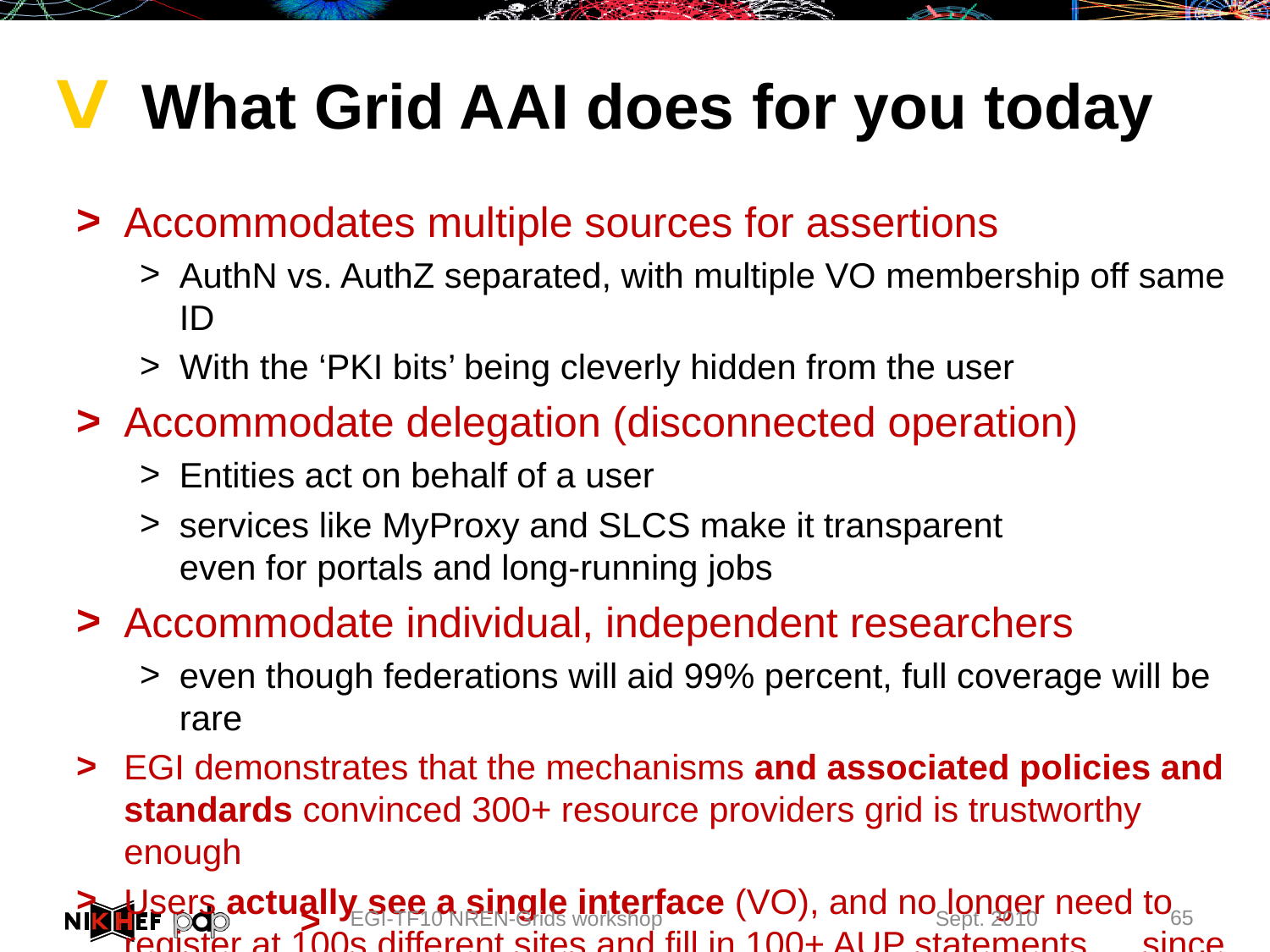

# What Grid AAI does for you today
Accommodates multiple sources for assertions
AuthN vs. AuthZ separated, with multiple VO membership off same ID
With the ‘PKI bits’ being cleverly hidden from the user
Accommodate delegation (disconnected operation)
Entities act on behalf of a user
services like MyProxy and SLCS make it transparent
even for portals and long-running jobs
Accommodate individual, independent researchers
even though federations will aid 99% percent, full coverage will be rare
EGI demonstrates that the mechanisms and associated policies and standards convinced 300+ resource providers grid is trustworthy enough
Users actually see a single interface (VO), and no longer need to register at 100s different sites and fill in 100+ AUP statements … since 2002!
EGI-TF10 NREN-Grids workshop
Sept. 2010
65